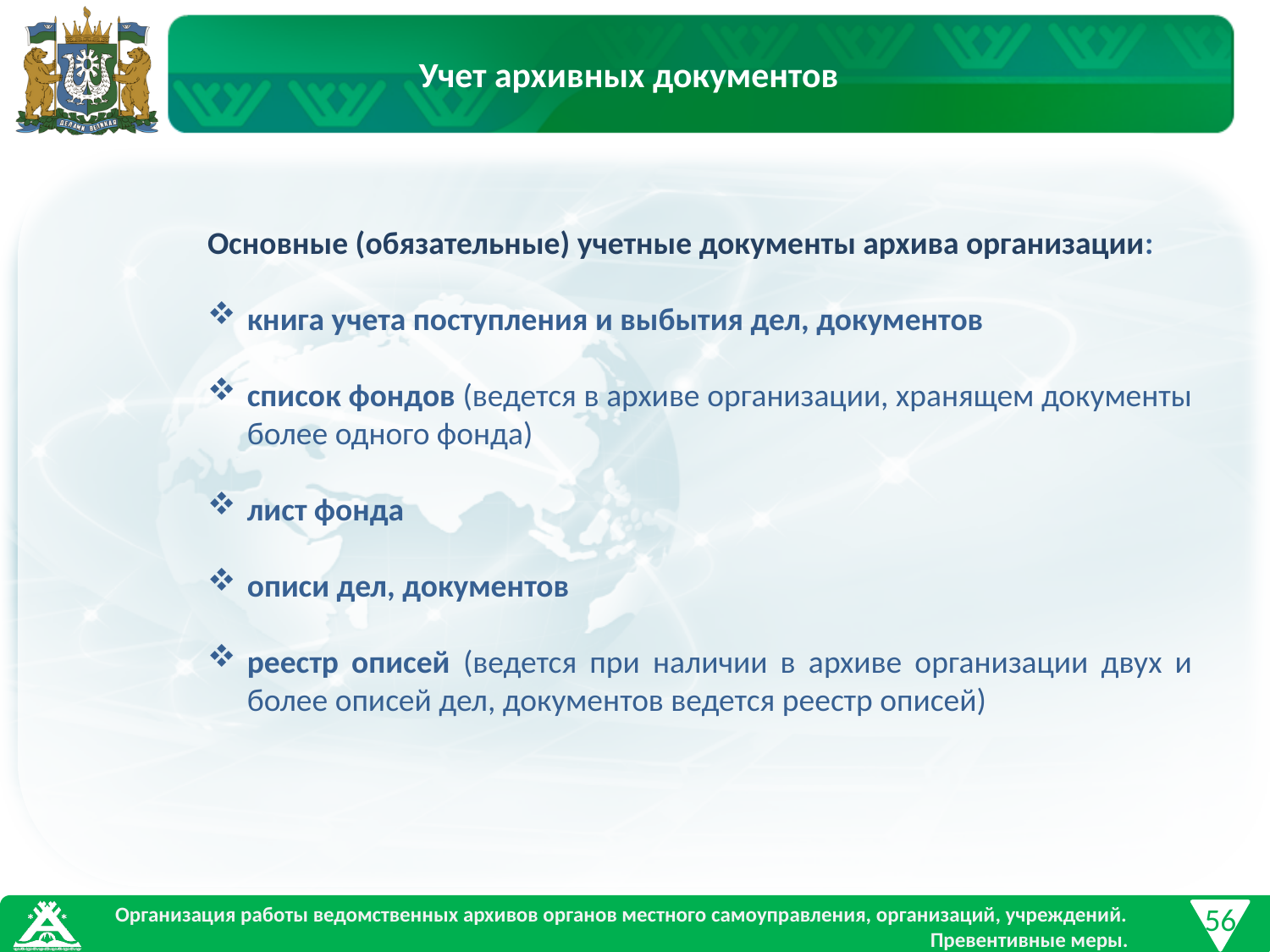

Учет архивных документов
Основные (обязательные) учетные документы архива организации:

книга учета поступления и выбытия дел, документов

список фондов (ведется в архиве организации, хранящем документы более одного фонда)

лист фонда

описи дел, документов

реестр описей (ведется при наличии в архиве организации двух и более описей дел, документов ведется реестр описей)